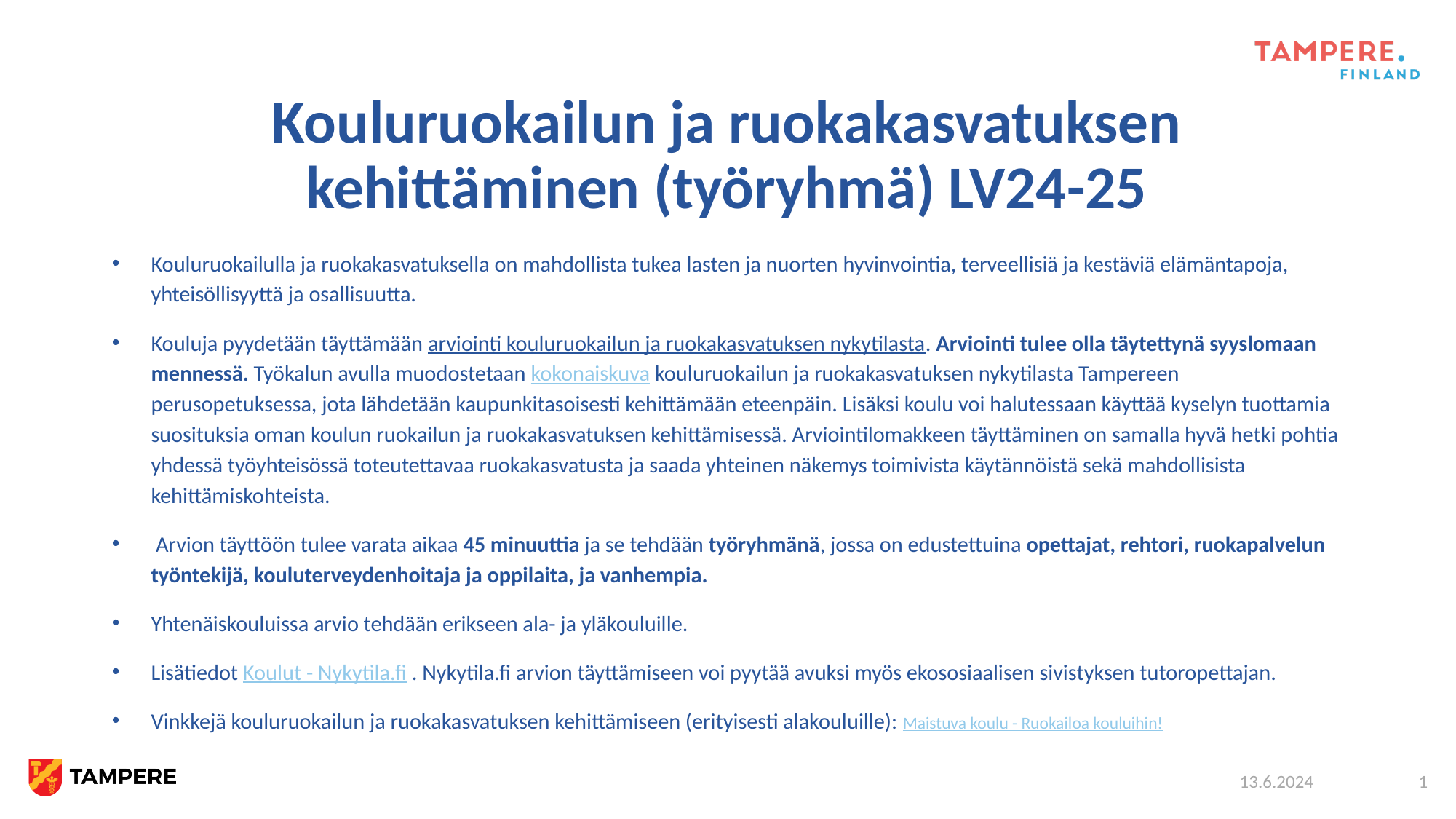

# Kouluruokailun ja ruokakasvatuksen kehittäminen (työryhmä) LV24-25
Kouluruokailulla ja ruokakasvatuksella on mahdollista tukea lasten ja nuorten hyvinvointia, terveellisiä ja kestäviä elämäntapoja, yhteisöllisyyttä ja osallisuutta.
Kouluja pyydetään täyttämään arviointi kouluruokailun ja ruokakasvatuksen nykytilasta. Arviointi tulee olla täytettynä syyslomaan mennessä. Työkalun avulla muodostetaan kokonaiskuva kouluruokailun ja ruokakasvatuksen nykytilasta Tampereen perusopetuksessa, jota lähdetään kaupunkitasoisesti kehittämään eteenpäin. Lisäksi koulu voi halutessaan käyttää kyselyn tuottamia suosituksia oman koulun ruokailun ja ruokakasvatuksen kehittämisessä. Arviointilomakkeen täyttäminen on samalla hyvä hetki pohtia yhdessä työyhteisössä toteutettavaa ruokakasvatusta ja saada yhteinen näkemys toimivista käytännöistä sekä mahdollisista kehittämiskohteista.
 Arvion täyttöön tulee varata aikaa 45 minuuttia ja se tehdään työryhmänä, jossa on edustettuina opettajat, rehtori, ruokapalvelun työntekijä, kouluterveydenhoitaja ja oppilaita, ja vanhempia.
Yhtenäiskouluissa arvio tehdään erikseen ala- ja yläkouluille.
Lisätiedot Koulut - Nykytila.fi . Nykytila.fi arvion täyttämiseen voi pyytää avuksi myös ekososiaalisen sivistyksen tutoropettajan.
Vinkkejä kouluruokailun ja ruokakasvatuksen kehittämiseen (erityisesti alakouluille): Maistuva koulu - Ruokailoa kouluihin!

13.6.2024
1